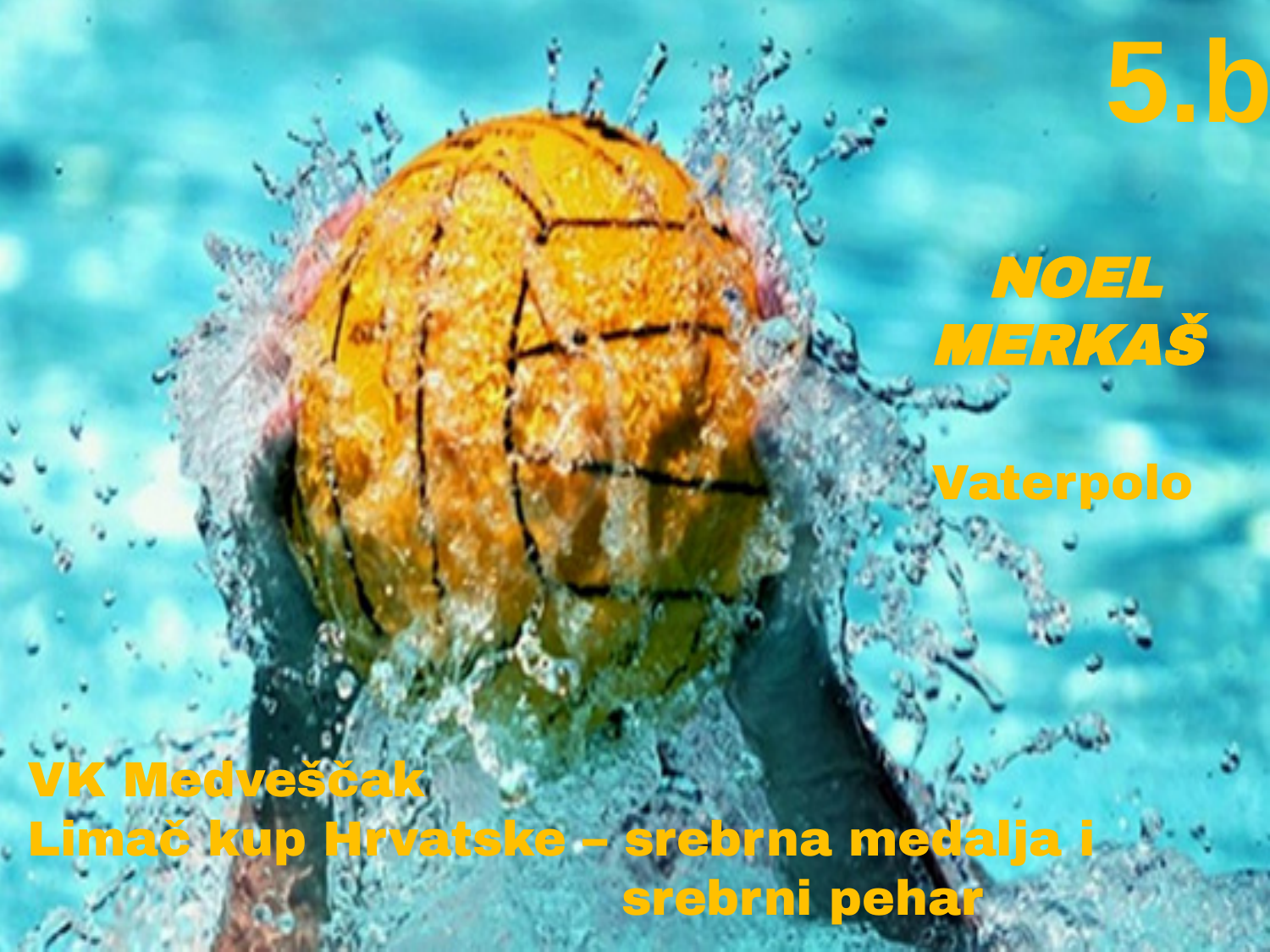

5.b

                                                   NOEL
                                                MERKAŠ

                                                Vaterpolo

VK Medveščak
Limač kup Hrvatske – srebrna medalja i
                                    srebrni pehar